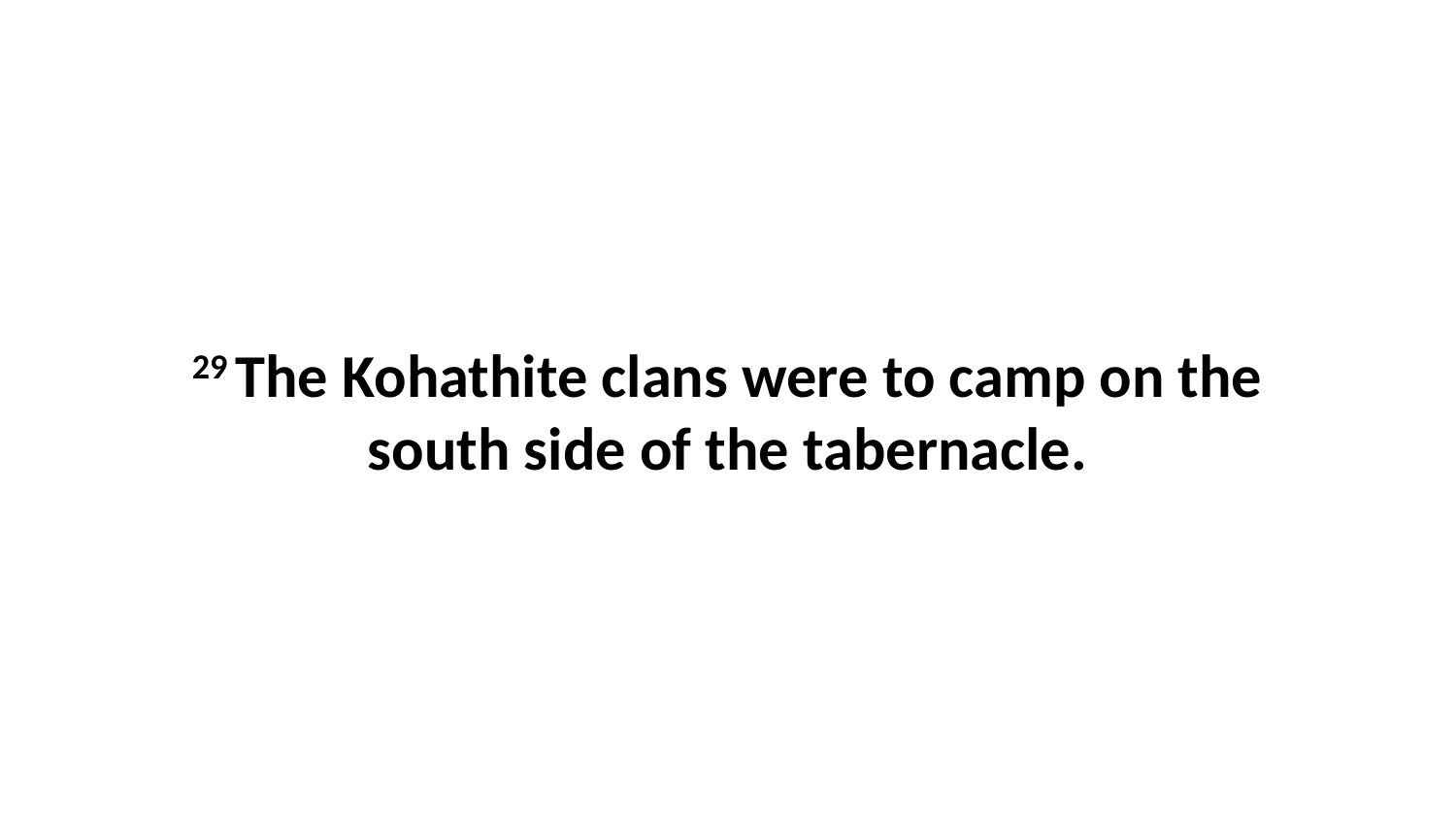

29 The Kohathite clans were to camp on the south side of the tabernacle.